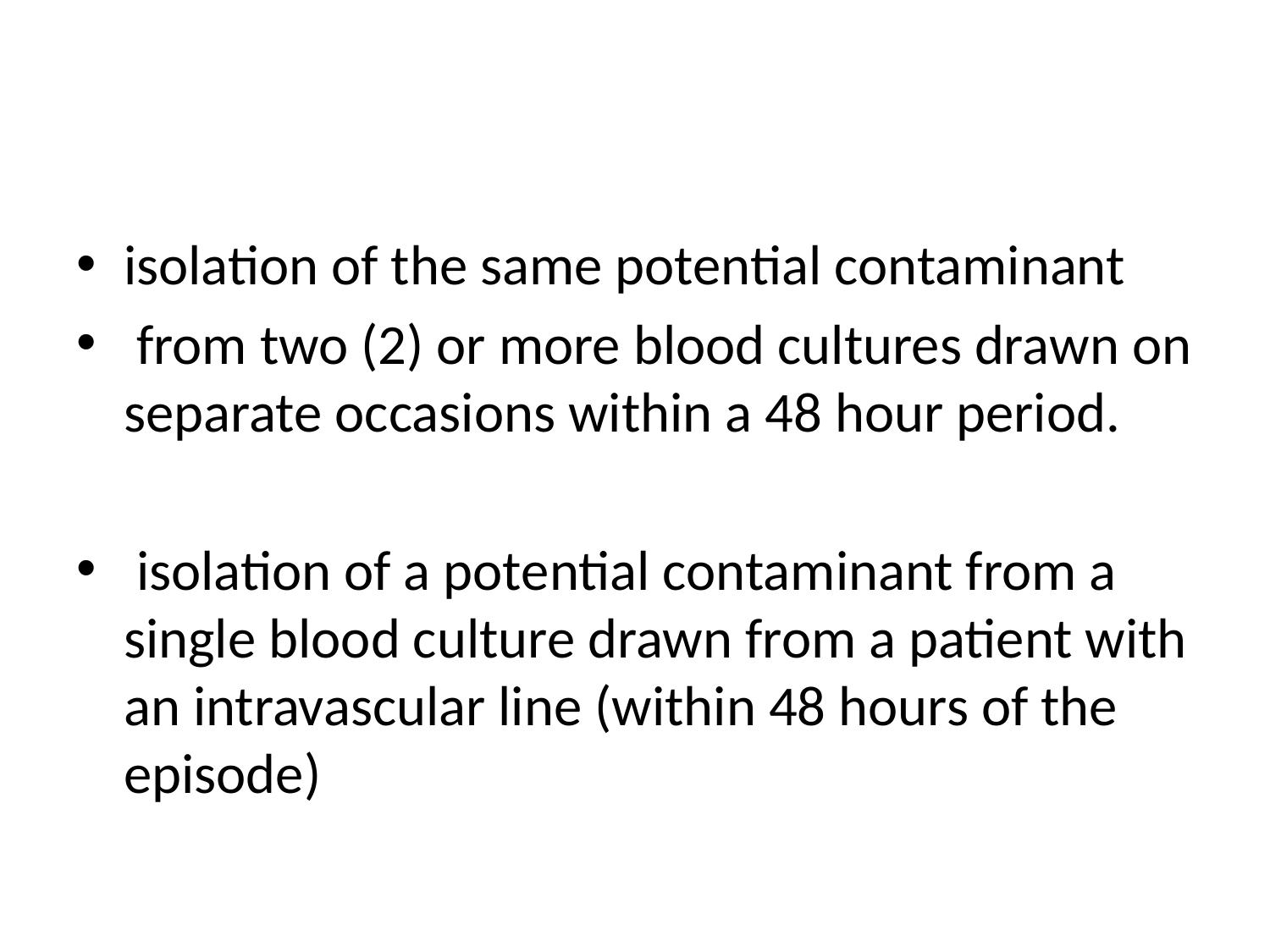

#
isolation of the same potential contaminant
 from two (2) or more blood cultures drawn on separate occasions within a 48 hour period.

 isolation of a potential contaminant from a single blood culture drawn from a patient with an intravascular line (within 48 hours of the episode)